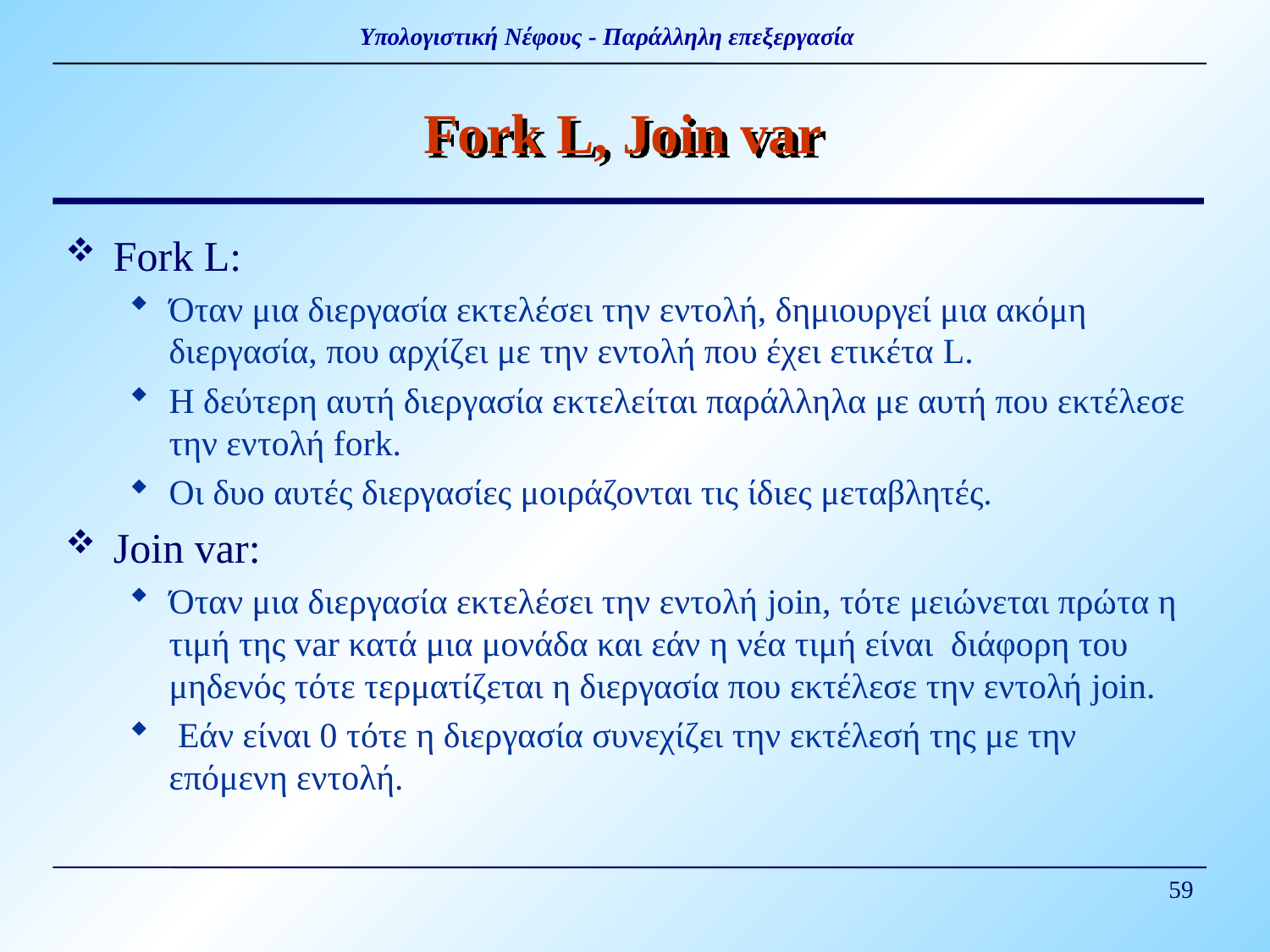

# Fork L, Join var
Fork L:
Όταν μια διεργασία εκτελέσει την εντολή, δημιουργεί μια ακόμη διεργασία, που αρχίζει με την εντολή που έχει ετικέτα L.
Η δεύτερη αυτή διεργασία εκτελείται παράλληλα με αυτή που εκτέλεσε την εντολή fork.
Οι δυο αυτές διεργασίες μοιράζονται τις ίδιες μεταβλητές.
Join var:
Όταν μια διεργασία εκτελέσει την εντολή join, τότε μειώνεται πρώτα η τιμή της var κατά μια μονάδα και εάν η νέα τιμή είναι  διάφορη του μηδενός τότε τερματίζεται η διεργασία που εκτέλεσε την εντολή join.
 Εάν είναι 0 τότε η διεργασία συνεχίζει την εκτέλεσή της με την επόμενη εντολή.
59